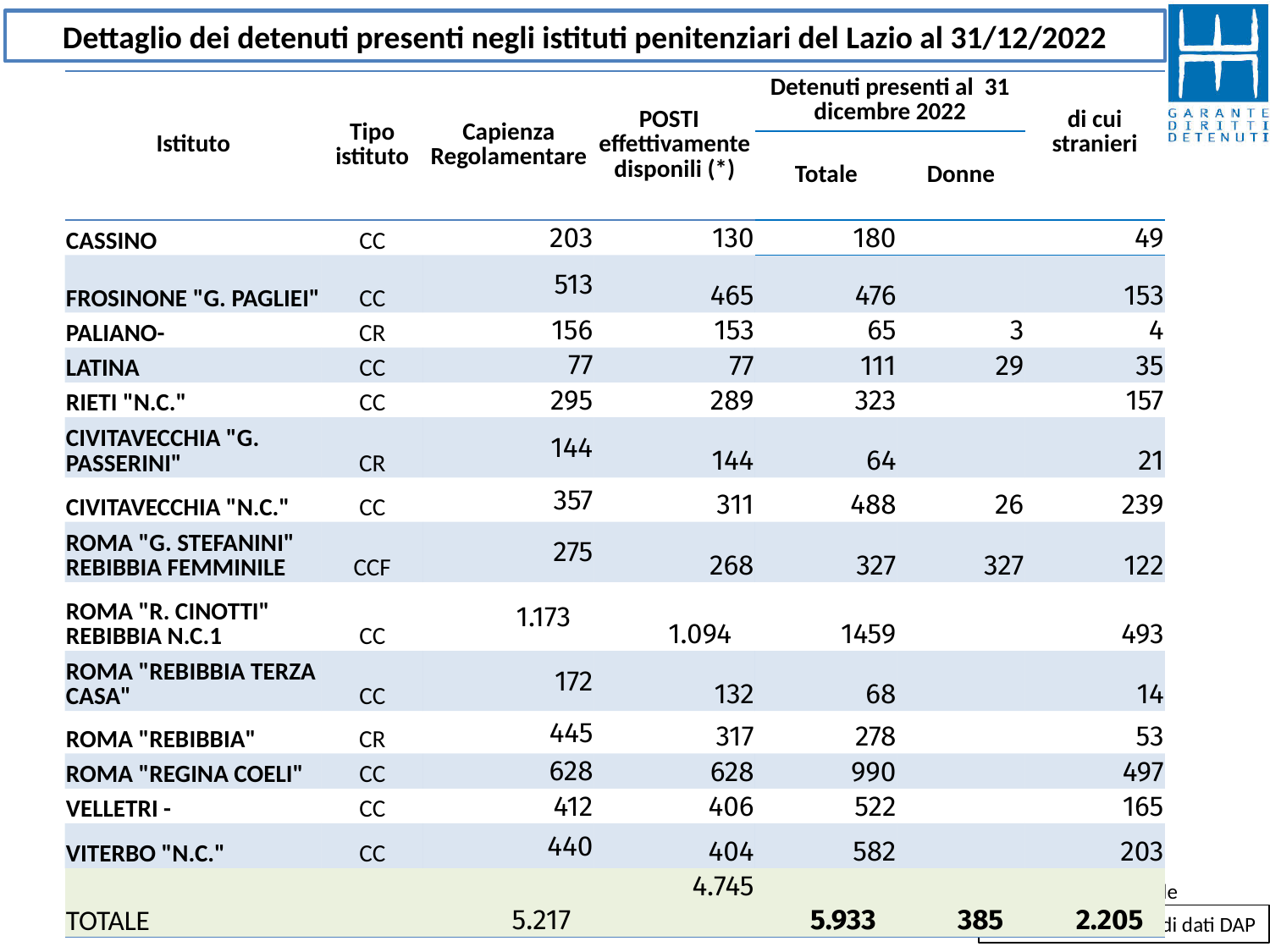

Dettaglio dei detenuti presenti negli istituti penitenziari del Lazio al 31/12/2022
| Istituto | Tipo istituto | Capienza Regolamentare | POSTI effettivamente disponili (\*) | Detenuti presenti al 31 dicembre 2022 |  | di cui stranieri |
| --- | --- | --- | --- | --- | --- | --- |
|  |  |  |  | Totale | Donne |  |
| CASSINO | CC | 203 | 130 | 180 |  | 49 |
| FROSINONE "G. PAGLIEI" | CC | 513 | 465 | 476 |  | 153 |
| PALIANO- | CR | 156 | 153 | 65 | 3 | 4 |
| LATINA | CC | 77 | 77 | 111 | 29 | 35 |
| RIETI "N.C." | CC | 295 | 289 | 323 |  | 157 |
| CIVITAVECCHIA "G. PASSERINI" | CR | 144 | 144 | 64 |  | 21 |
| CIVITAVECCHIA "N.C." | CC | 357 | 311 | 488 | 26 | 239 |
| ROMA "G. STEFANINI" REBIBBIA FEMMINILE | CCF | 275 | 268 | 327 | 327 | 122 |
| ROMA "R. CINOTTI" REBIBBIA N.C.1 | CC | 1.173 | 1.094 | 1459 |  | 493 |
| ROMA "REBIBBIA TERZA CASA" | CC | 172 | 132 | 68 |  | 14 |
| ROMA "REBIBBIA" | CR | 445 | 317 | 278 |  | 53 |
| ROMA "REGINA COELI" | CC | 628 | 628 | 990 |  | 497 |
| VELLETRI - | CC | 412 | 406 | 522 |  | 165 |
| VITERBO "N.C." | CC | 440 | 404 | 582 |  | 203 |
| TOTALE |  | 5.217 | 4.745 | 5.933 | 385 | 2.205 |
(*) i posti effettivamente disponibili degli istituti del Lazio sono calcolati in base all’ultimo aggiornamento disponibile delle schede di trasparenza degli istituti consultabili sul sito del Ministero della Giustizia
Fonte: elaborazioni di dati DAP